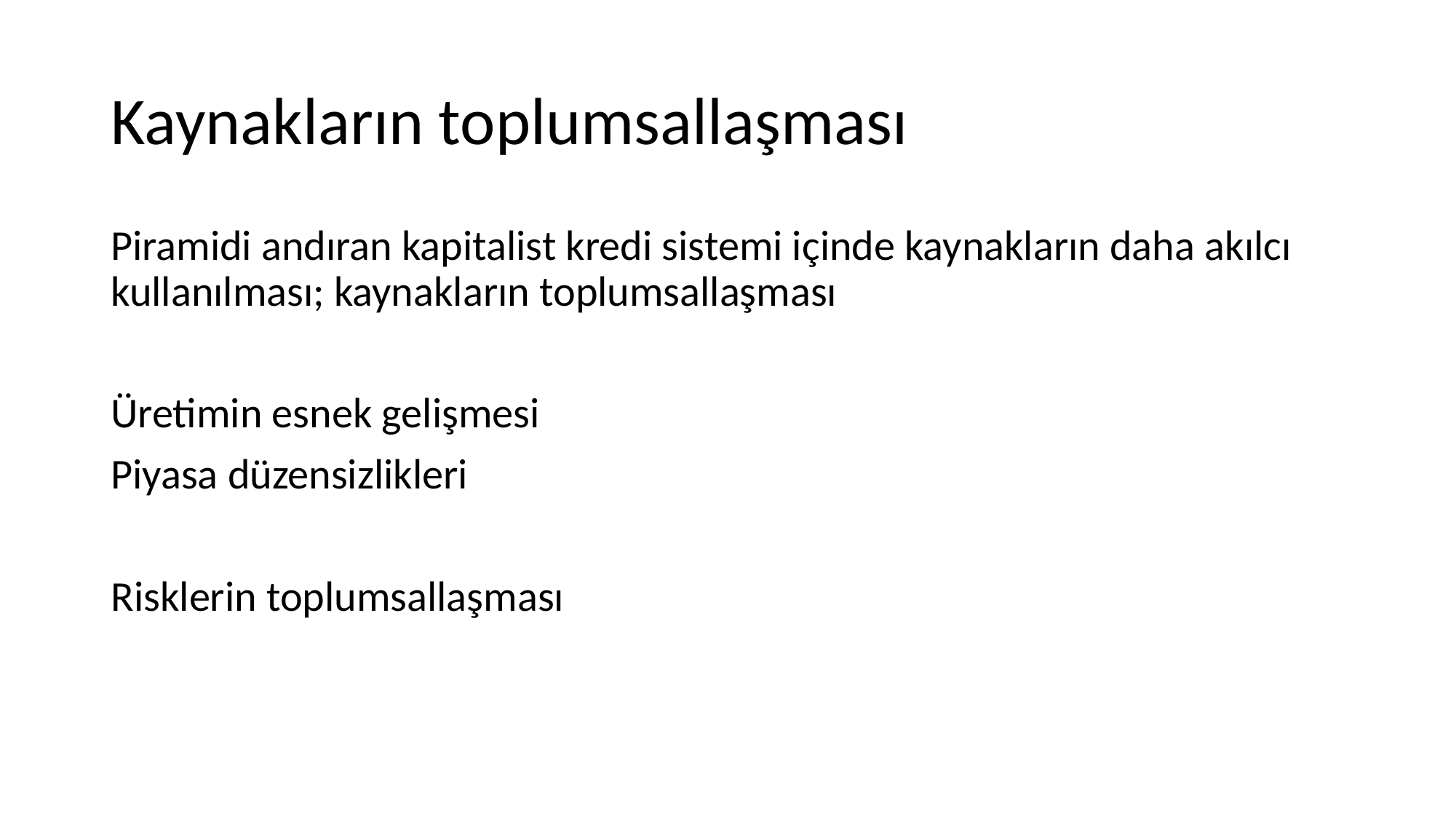

# Kaynakların toplumsallaşması
Piramidi andıran kapitalist kredi sistemi içinde kaynakların daha akılcı kullanılması; kaynakların toplumsallaşması

Üretimin esnek gelişmesi
Piyasa düzensizlikleri

Risklerin toplumsallaşması